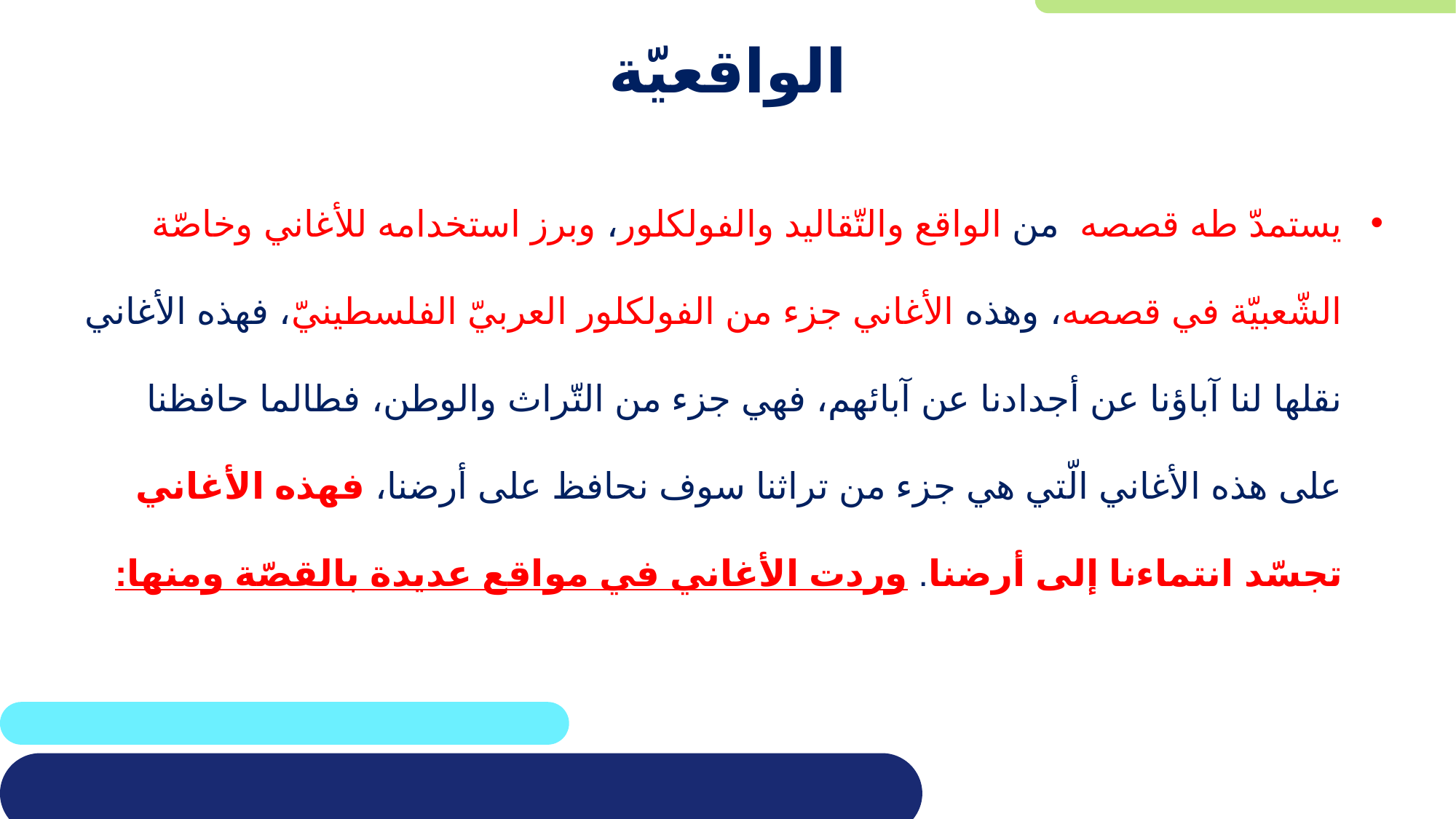

# الواقعيّة
يستمدّ طه قصصه  من الواقع والتّقاليد والفولكلور، وبرز استخدامه للأغاني وخاصّة الشّعبيّة في قصصه، وهذه الأغاني جزء من الفولكلور العربيّ الفلسطينيّ، فهذه الأغاني نقلها لنا آباؤنا عن أجدادنا عن آبائهم، فهي جزء من التّراث والوطن، فطالما حافظنا على هذه الأغاني الّتي هي جزء من تراثنا سوف نحافظ على أرضنا، فهذه الأغاني تجسّد انتماءنا إلى أرضنا. وردت الأغاني في مواقع عديدة بالقصّة ومنها: